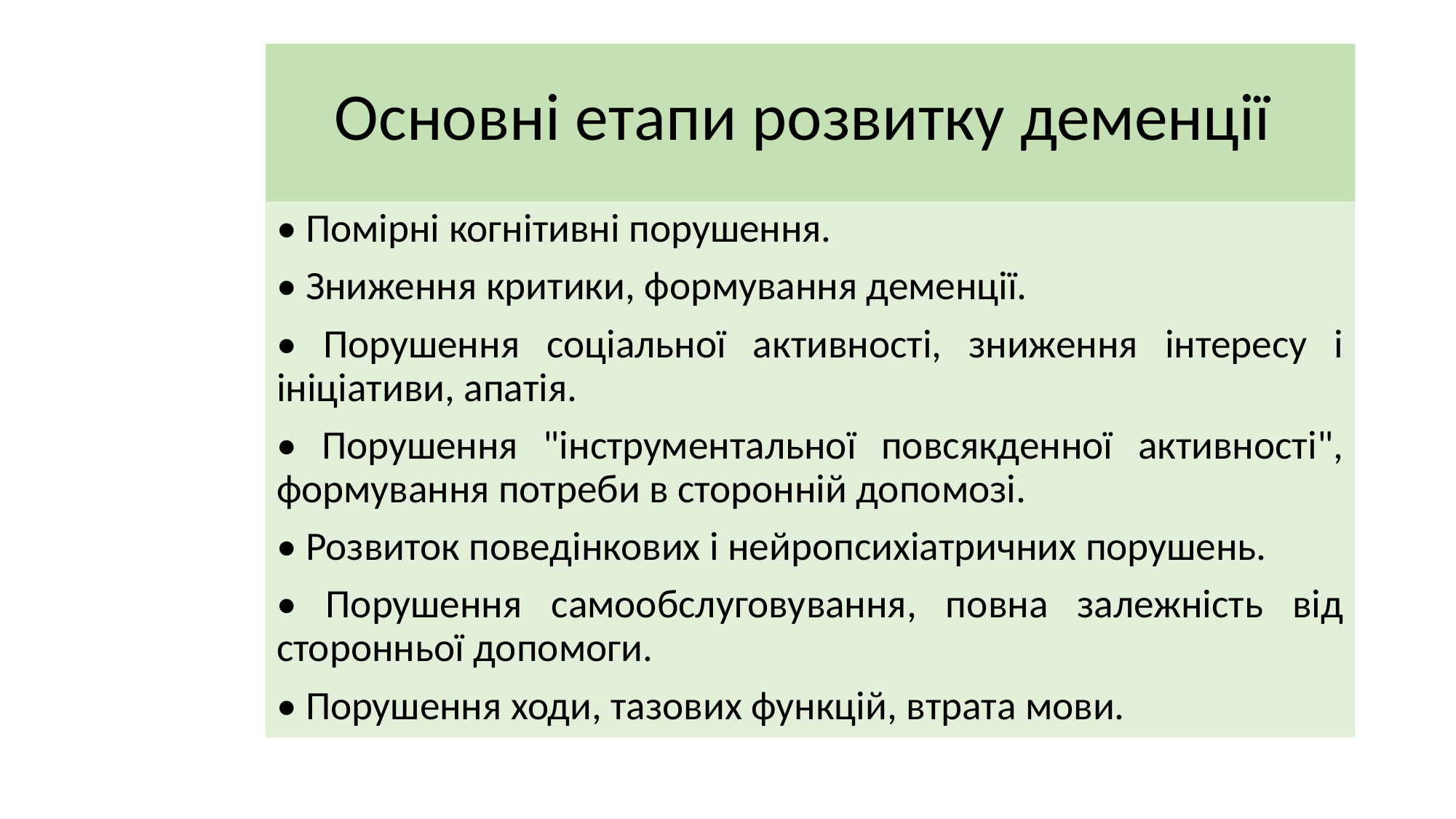

# Основні етапи розвитку деменції
• Помірні когнітивні порушення.
• Зниження критики, формування деменції.
• Порушення соціальної активності, зниження інтересу і ініціативи, апатія.
• Порушення "інструментальної повсякденної активності", формування потреби в сторонній допомозі.
• Розвиток поведінкових і нейропсихіатричних порушень.
• Порушення самообслуговування, повна залежність від сторонньої допомоги.
• Порушення ходи, тазових функцій, втрата мови.